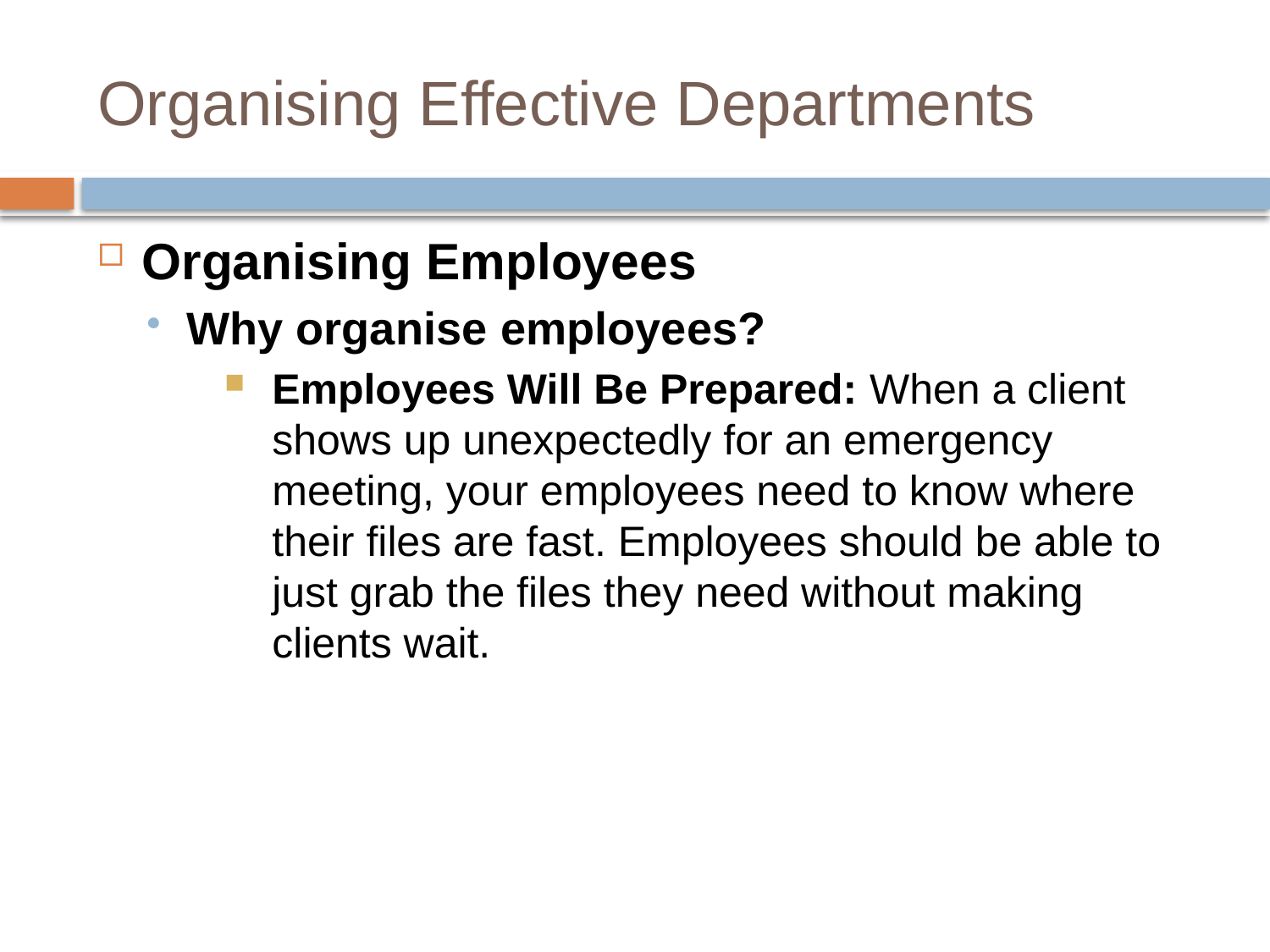

# Organising Effective Departments
Organising Employees
Why organise employees?
Employees Will Be Prepared: When a client shows up unexpectedly for an emergency meeting, your employees need to know where their files are fast. Employees should be able to just grab the files they need without making clients wait.